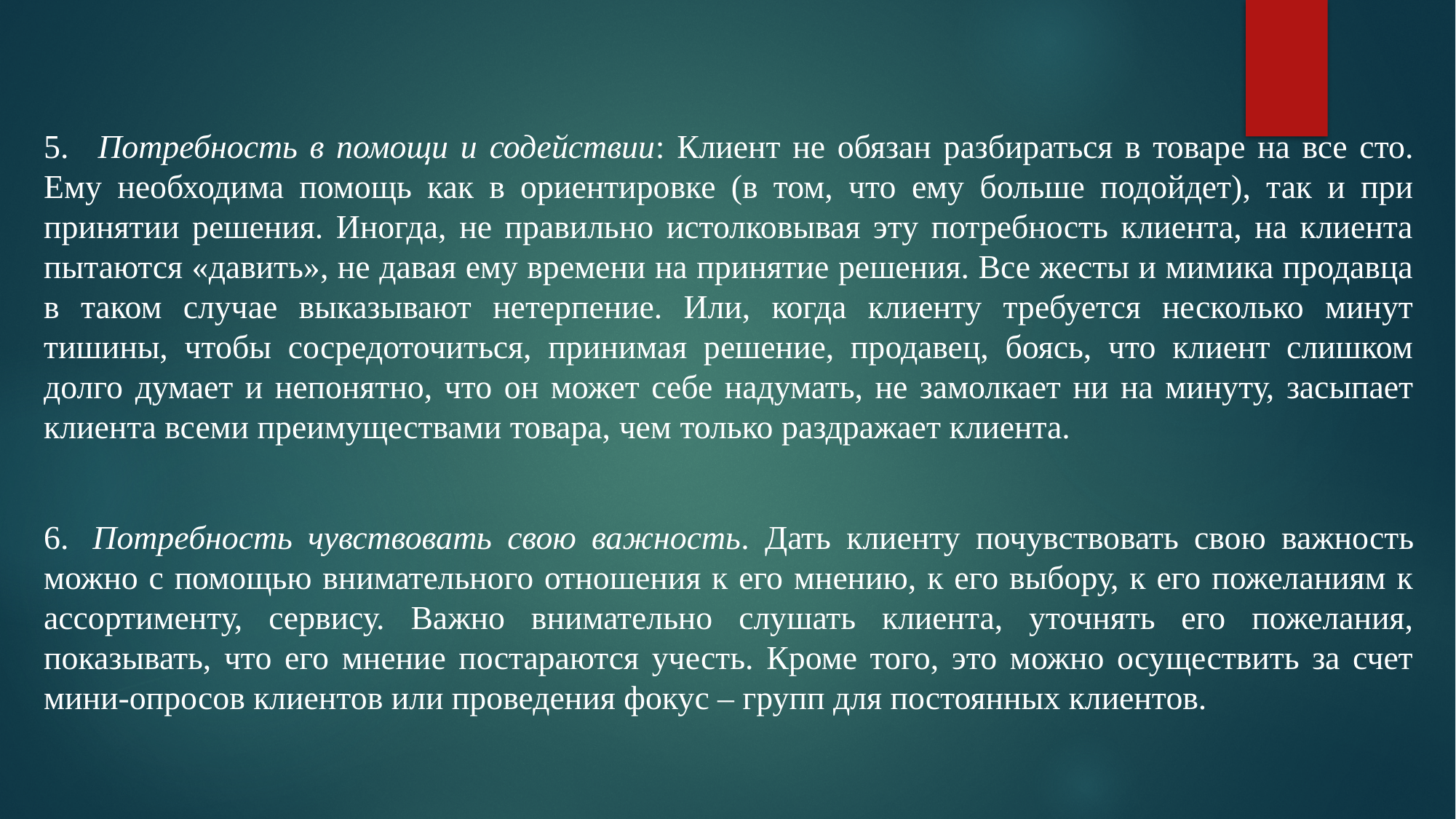

5.   Потребность в помощи и содействии: Клиент не обязан разбираться в товаре на все сто. Ему необходима помощь как в ориентировке (в том, что ему больше подойдет), так и при принятии решения. Иногда, не правильно истолковывая эту потребность клиента, на клиента пытаются «давить», не давая ему времени на принятие решения. Все жесты и мимика продавца в таком случае выказывают нетерпение. Или, когда клиенту требуется несколько минут тишины, чтобы сосредоточиться, принимая решение, продавец, боясь, что клиент слишком долго думает и непонятно, что он может себе надумать, не замолкает ни на минуту, засыпает клиента всеми преимуществами товара, чем только раздражает клиента.

6.  Потребность чувствовать свою важность. Дать клиенту почувствовать свою важность можно с помощью внимательного отношения к его мнению, к его выбору, к его пожеланиям к ассортименту, сервису. Важно внимательно слушать клиента, уточнять его пожелания, показывать, что его мнение постараются учесть. Кроме того, это можно осуществить за счет мини-опросов клиентов или проведения фокус – групп для постоянных клиентов.